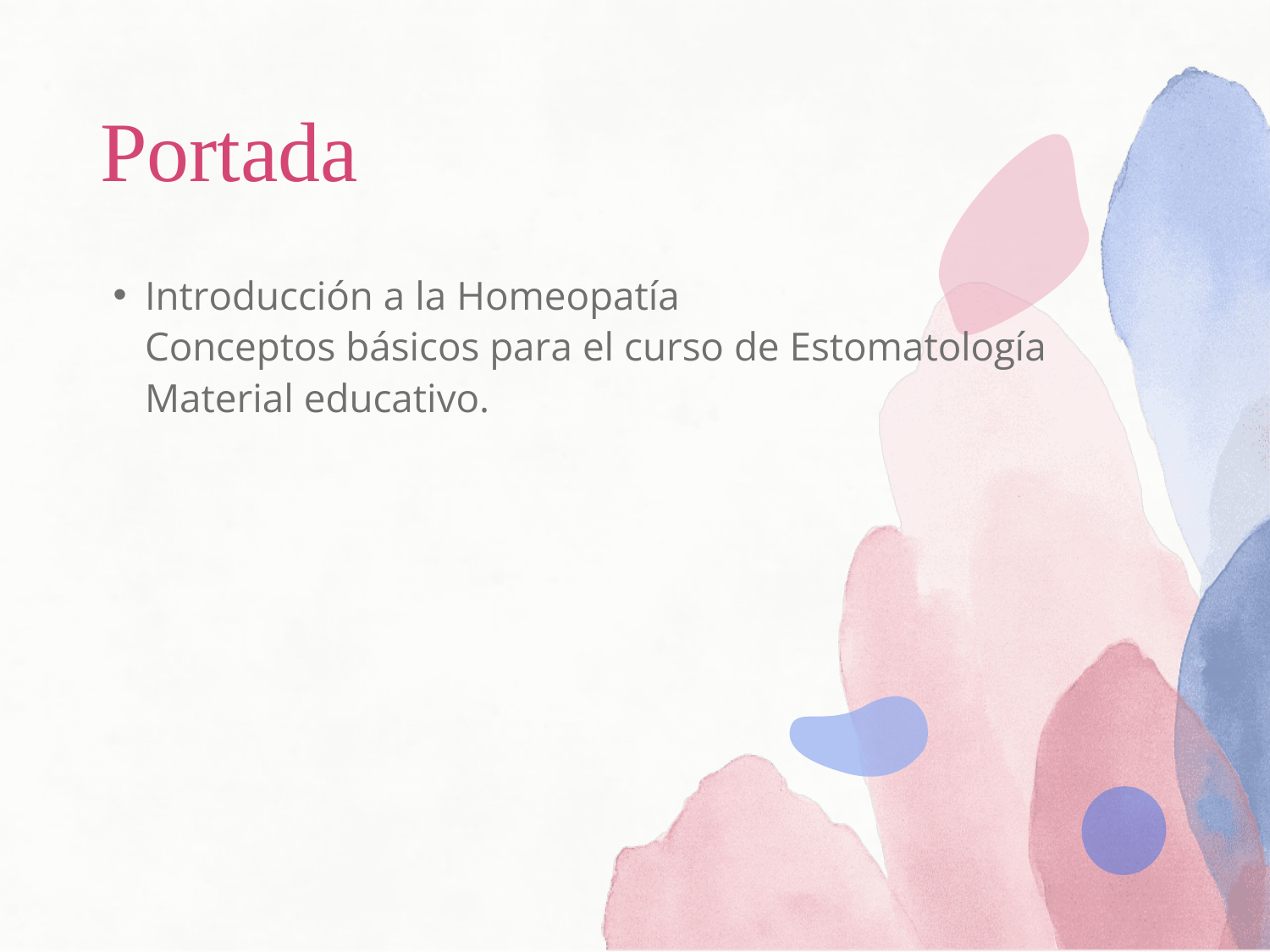

# Portada
Introducción a la Homeopatía
Conceptos básicos para el curso de Estomatología
Material educativo.